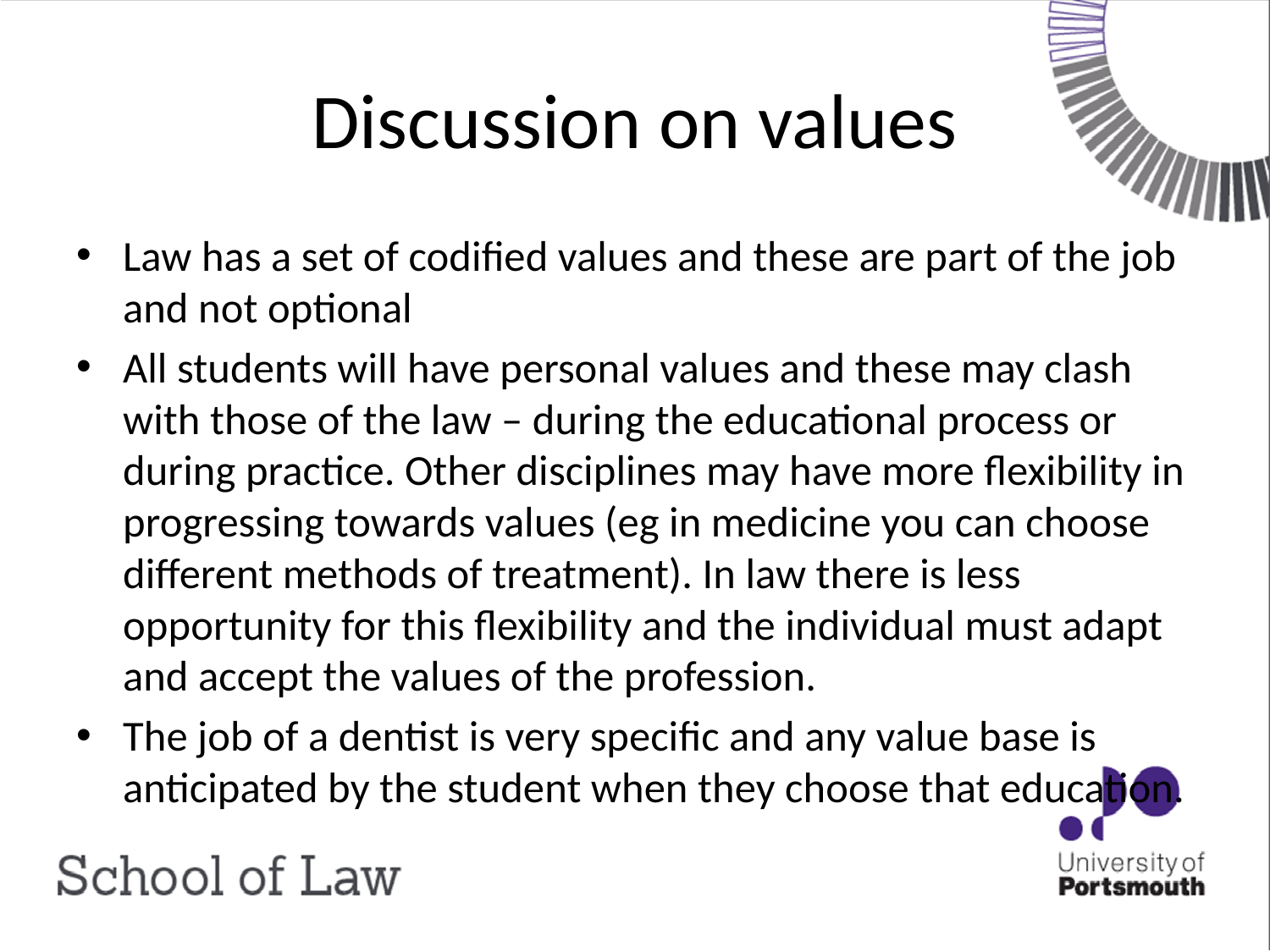

# Discussion on values
Law has a set of codified values and these are part of the job and not optional
All students will have personal values and these may clash with those of the law – during the educational process or during practice. Other disciplines may have more flexibility in progressing towards values (eg in medicine you can choose different methods of treatment). In law there is less opportunity for this flexibility and the individual must adapt and accept the values of the profession.
The job of a dentist is very specific and any value base is anticipated by the student when they choose that education.